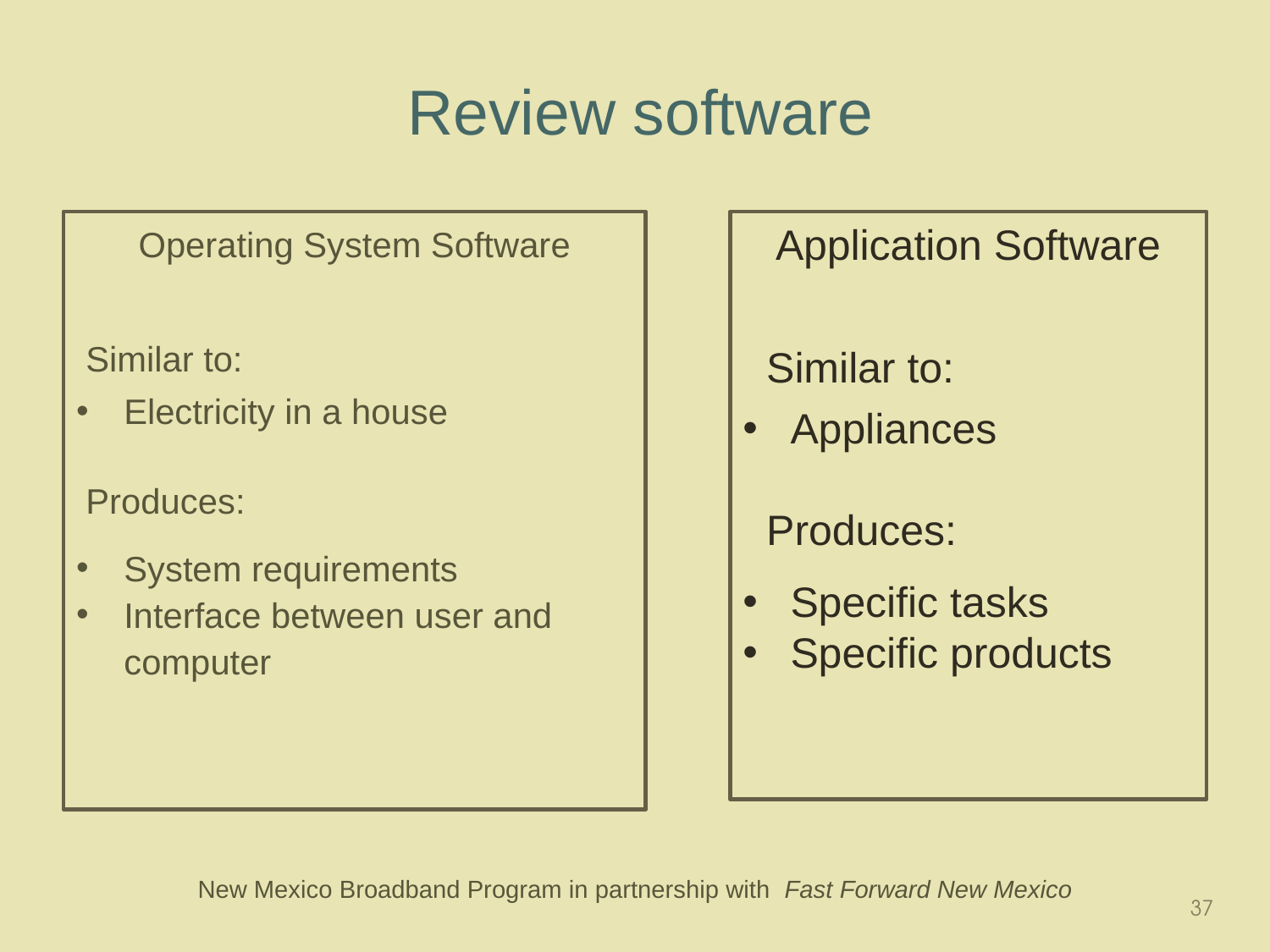

# Review software
Operating System Software

 Similar to:
Electricity in a house

 Produces:
System requirements
Interface between user and computer

Application Software

  Similar to:
Appliances

  Produces:
Specific tasks
Specific products

37